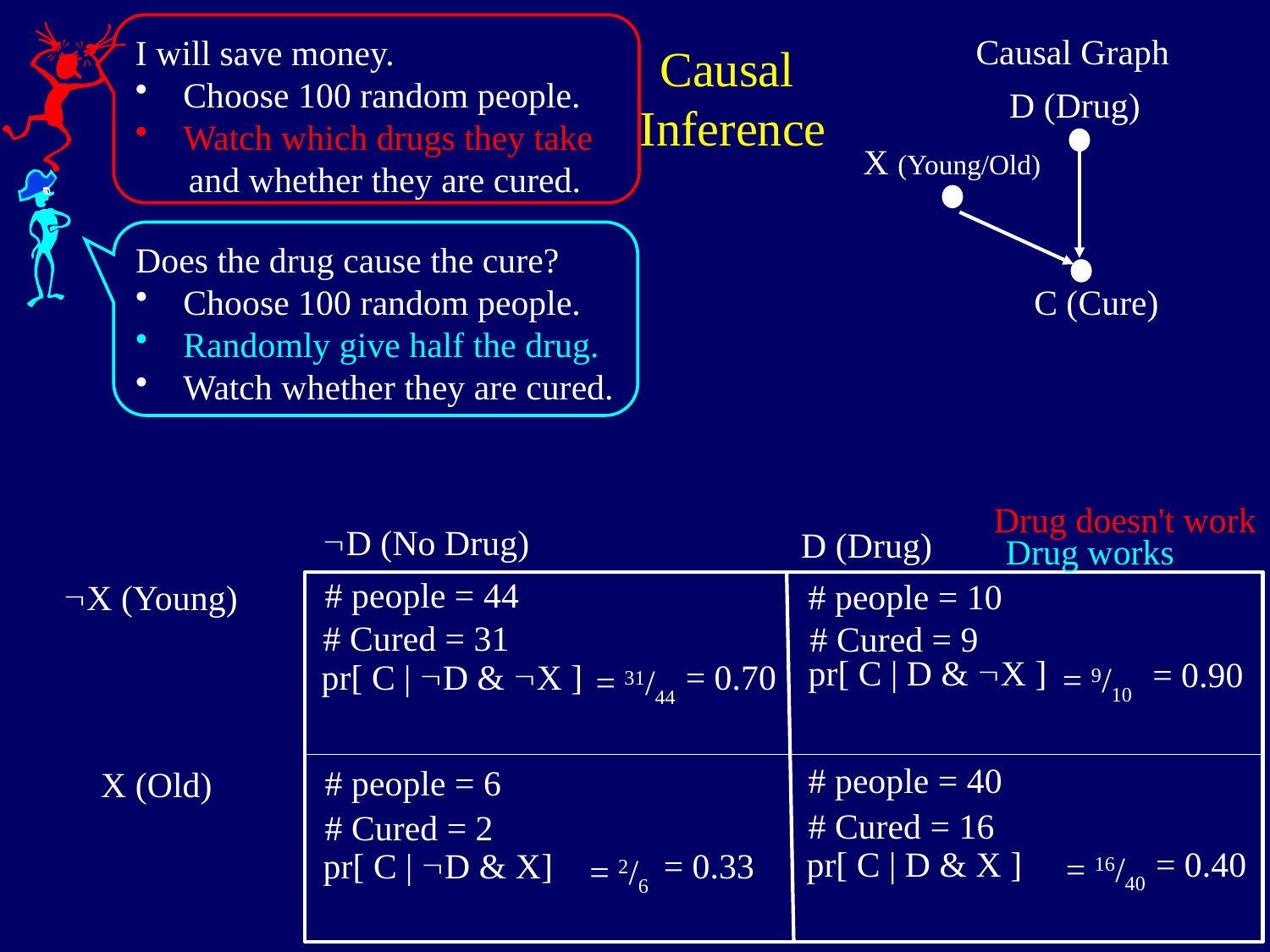

I will save money.
Choose 100 random people.
Watch which drugs they take
      and whether they are cured.

Causal
Inference
Causal Graph
D (Drug)

X (Young/Old)

Does the drug cause the cure?
Choose 100 random people.
Randomly give half the drug.
Watch whether they are cured.

C (Cure)
Drug doesn't work
¬D (No Drug)
D (Drug)
Drug works

¬X (Young)
X (Old)
# people = 44
# people = 10
# Cured = 31
# Cured = 9
pr[ C | D & ¬X ]
= 0.90
= 9/10
pr[ C | ¬D & ¬X ]
= 0.70
= 31/44
# people = 40
# people = 6
# Cured = 16
# Cured = 2
= 0.40
pr[ C | D & X ]
= 16/40
pr[ C | ¬D & X]
= 0.33
= 2/6